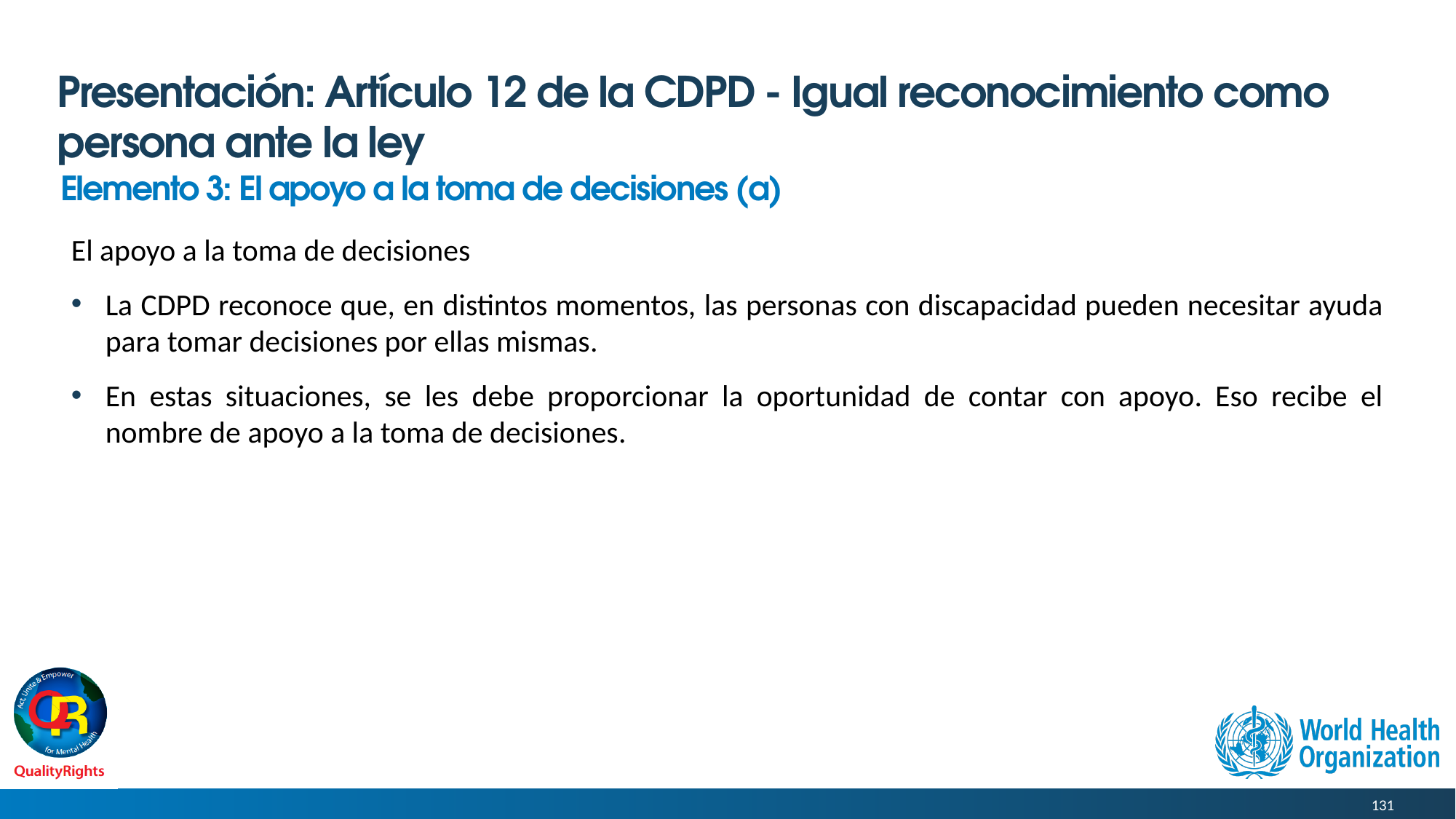

# Presentación: Artículo 12 de la CDPD - Igual reconocimiento como persona ante la ley
Elemento 3: El apoyo a la toma de decisiones (a)
El apoyo a la toma de decisiones
La CDPD reconoce que, en distintos momentos, las personas con discapacidad pueden necesitar ayuda para tomar decisiones por ellas mismas.
En estas situaciones, se les debe proporcionar la oportunidad de contar con apoyo. Eso recibe el nombre de apoyo a la toma de decisiones.